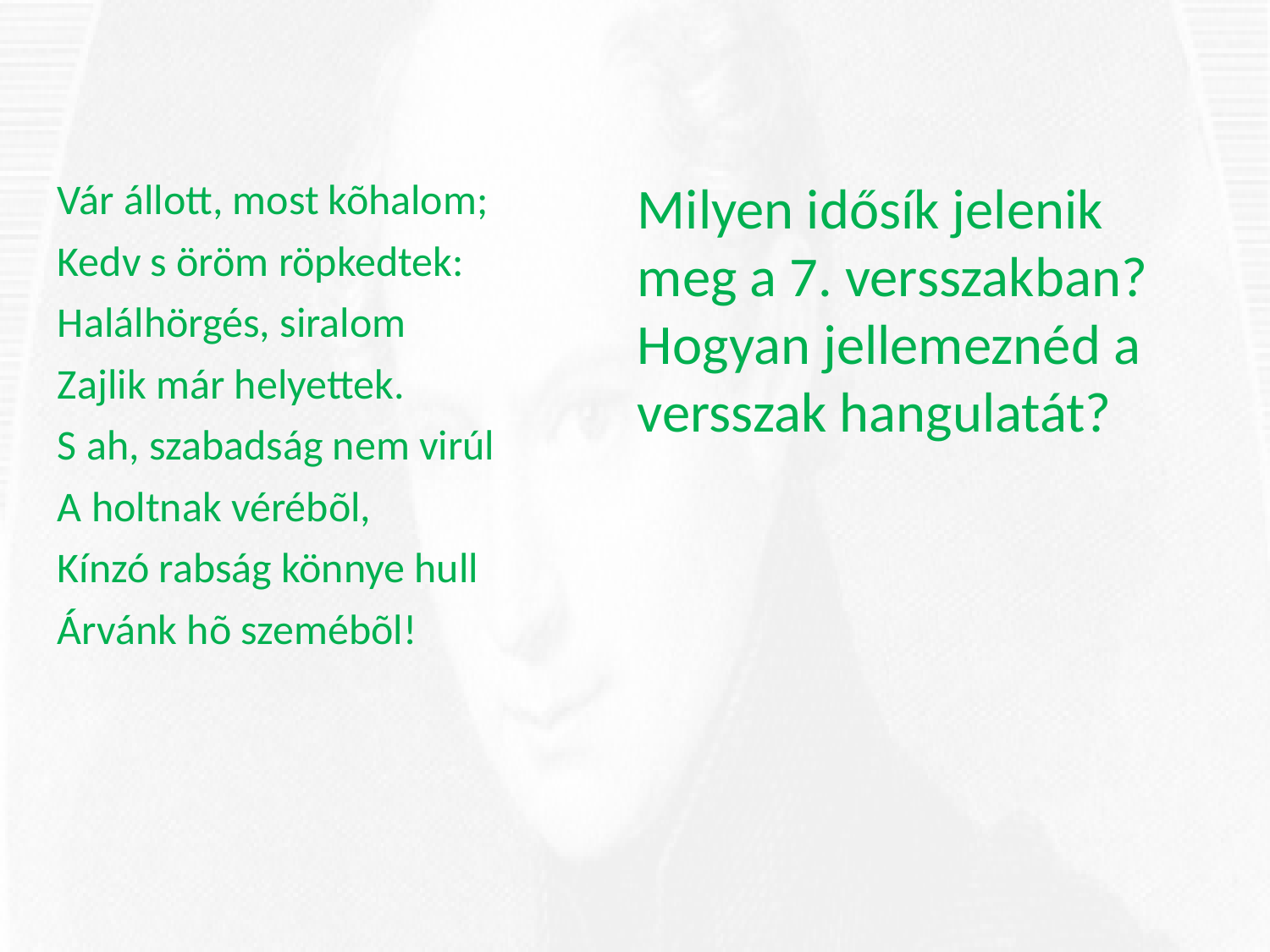

Vár állott, most kõhalom;
Kedv s öröm röpkedtek:
Halálhörgés, siralom
Zajlik már helyettek.
S ah, szabadság nem virúl
A holtnak vérébõl,
Kínzó rabság könnye hull
Árvánk hõ szemébõl!
Milyen idősík jelenik meg a 7. versszakban? Hogyan jellemeznéd a versszak hangulatát?